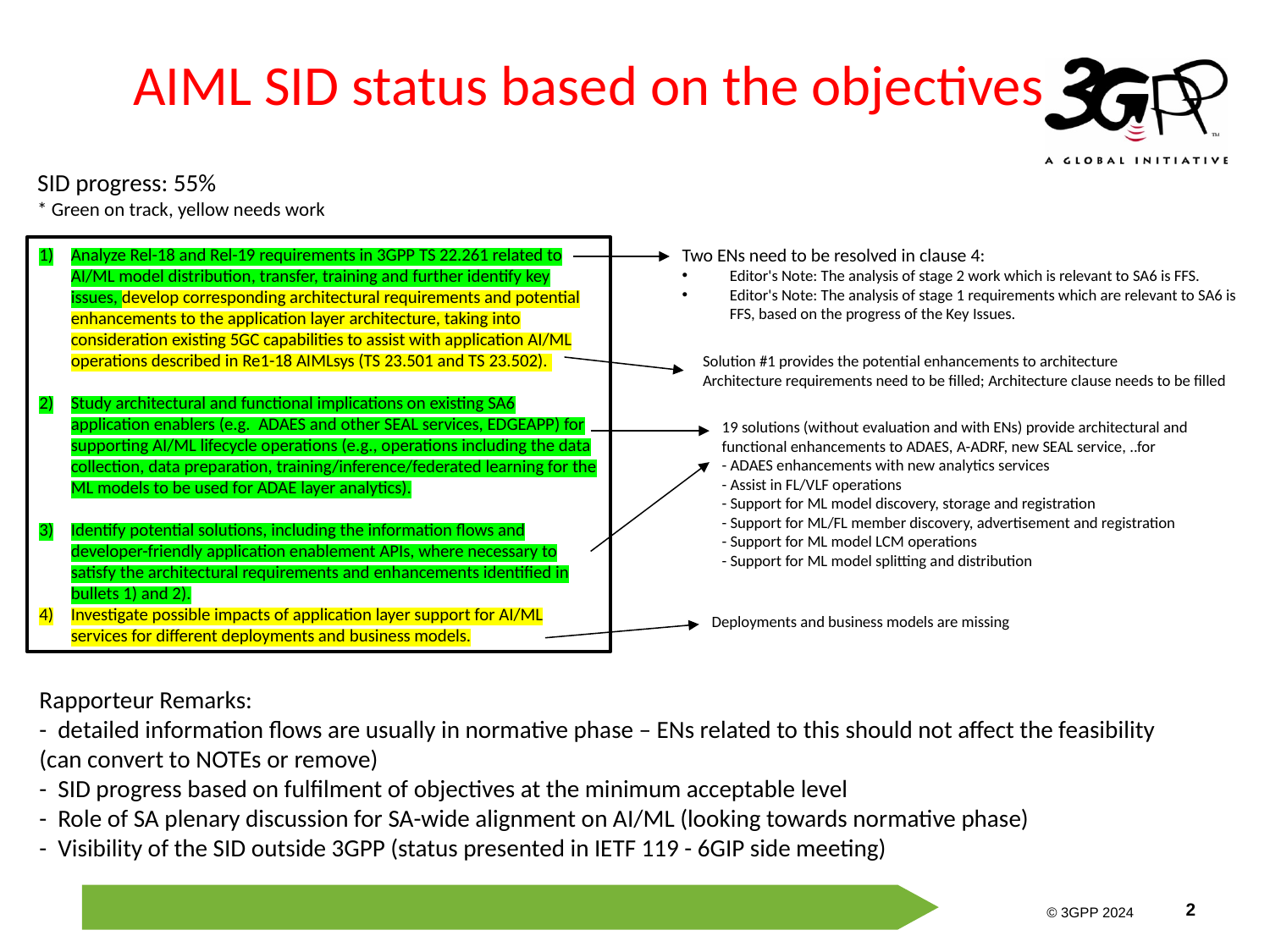

# AIML SID status based on the objectives
SID progress: 55%
* Green on track, yellow needs work
Analyze Rel-18 and Rel-19 requirements in 3GPP TS 22.261 related to AI/ML model distribution, transfer, training and further identify key issues, develop corresponding architectural requirements and potential enhancements to the application layer architecture, taking into consideration existing 5GC capabilities to assist with application AI/ML operations described in Re1-18 AIMLsys (TS 23.501 and TS 23.502).

Study architectural and functional implications on existing SA6 application enablers (e.g.  ADAES and other SEAL services, EDGEAPP) for supporting AI/ML lifecycle operations (e.g., operations including the data collection, data preparation, training/inference/federated learning for the ML models to be used for ADAE layer analytics).

Identify potential solutions, including the information flows and developer-friendly application enablement APIs, where necessary to satisfy the architectural requirements and enhancements identified in bullets 1) and 2).
Investigate possible impacts of application layer support for AI/ML services for different deployments and business models.
Two ENs need to be resolved in clause 4:
Editor's Note: The analysis of stage 2 work which is relevant to SA6 is FFS.
Editor's Note: The analysis of stage 1 requirements which are relevant to SA6 is FFS, based on the progress of the Key Issues.
Solution #1 provides the potential enhancements to architecture
Architecture requirements need to be filled; Architecture clause needs to be filled
19 solutions (without evaluation and with ENs) provide architectural and functional enhancements to ADAES, A-ADRF, new SEAL service, ..for
- ADAES enhancements with new analytics services
- Assist in FL/VLF operations
- Support for ML model discovery, storage and registration
- Support for ML/FL member discovery, advertisement and registration
- Support for ML model LCM operations
- Support for ML model splitting and distribution
Deployments and business models are missing
Rapporteur Remarks:
-  detailed information flows are usually in normative phase – ENs related to this should not affect the feasibility (can convert to NOTEs or remove)
-  SID progress based on fulfilment of objectives at the minimum acceptable level
-  Role of SA plenary discussion for SA-wide alignment on AI/ML (looking towards normative phase)
-  Visibility of the SID outside 3GPP (status presented in IETF 119 - 6GIP side meeting)